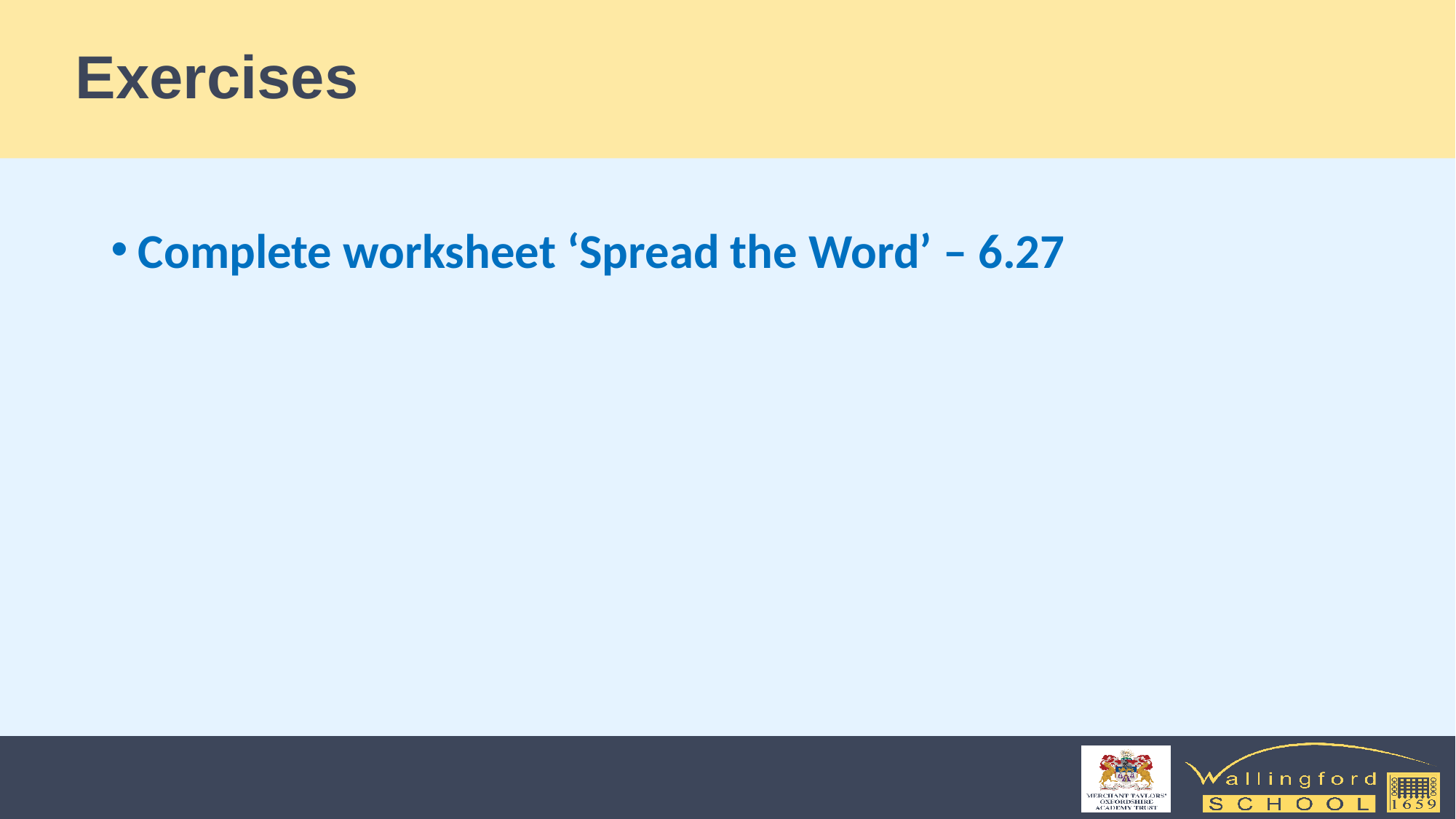

# Exercises
Complete worksheet ‘Spread the Word’ – 6.27